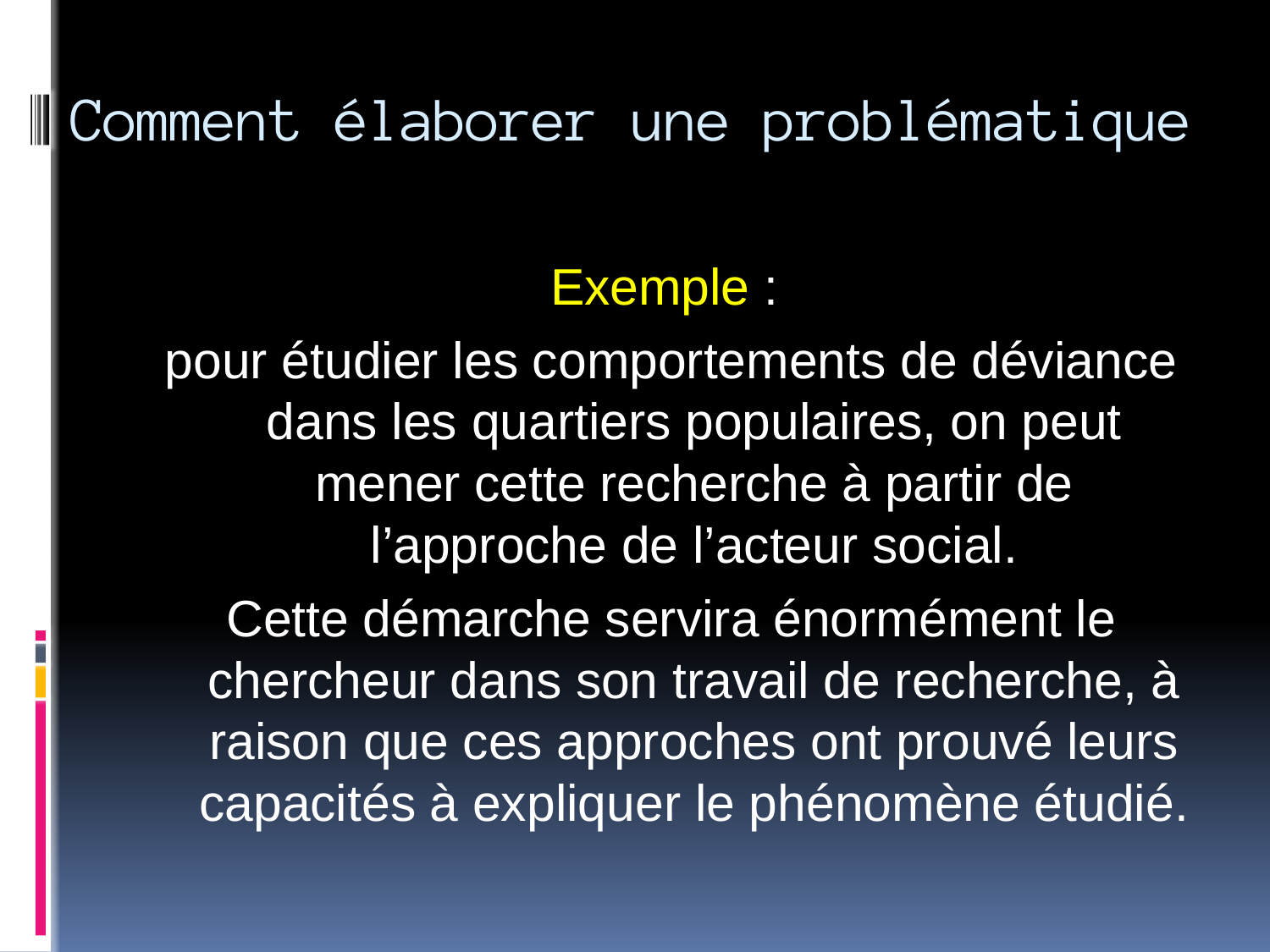

# Comment élaborer une problématique
Exemple :
pour étudier les comportements de déviance dans les quartiers populaires, on peut mener cette recherche à partir de l’approche de l’acteur social.
Cette démarche servira énormément le chercheur dans son travail de recherche, à raison que ces approches ont prouvé leurs capacités à expliquer le phénomène étudié.